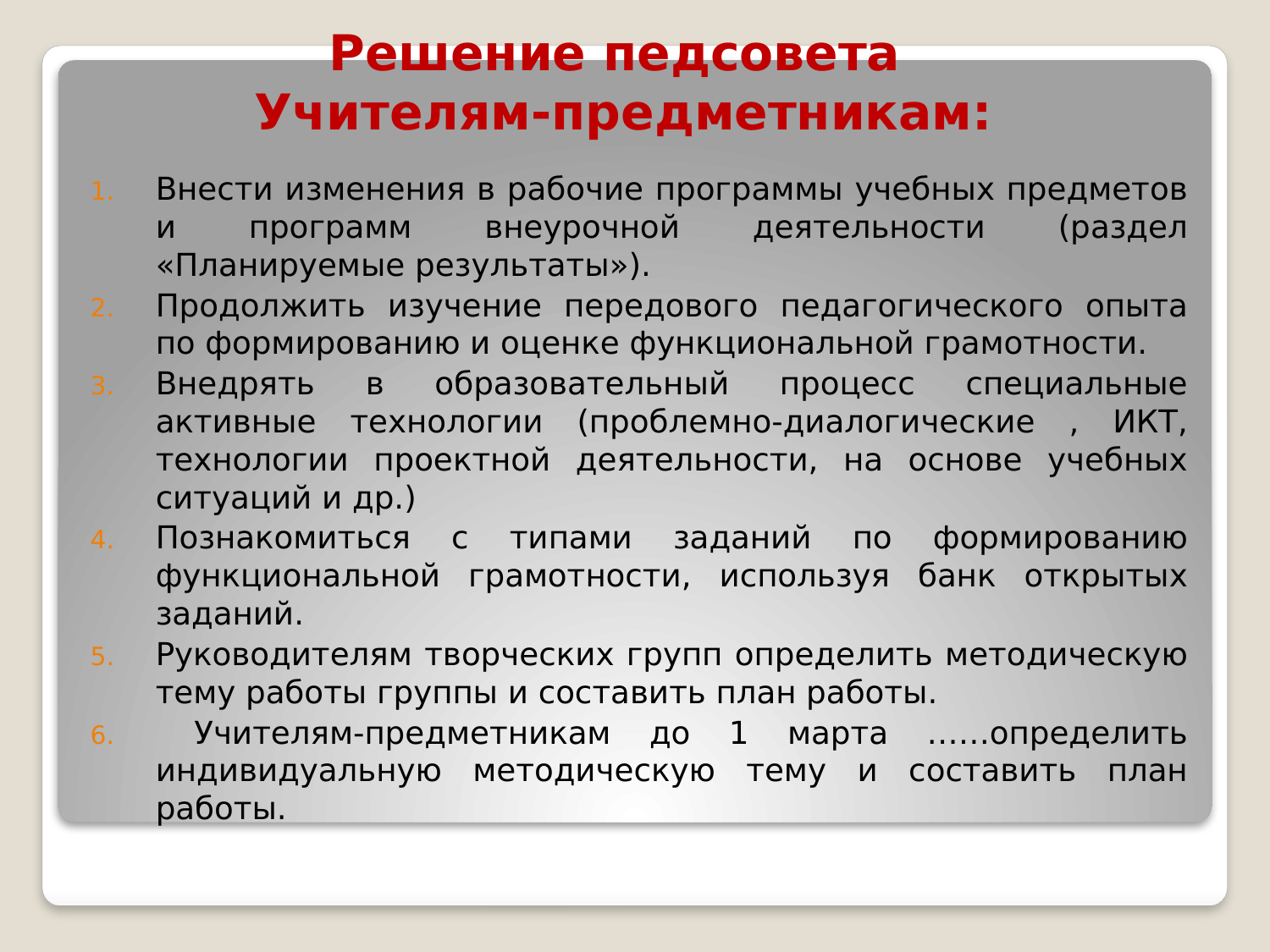

# Решение педсовета Учителям-предметникам:
Внести изменения в рабочие программы учебных предметов и программ внеурочной деятельности (раздел «Планируемые результаты»).
Продолжить изучение передового педагогического опыта по формированию и оценке функциональной грамотности.
Внедрять в образовательный процесс специальные активные технологии (проблемно-диалогические , ИКТ, технологии проектной деятельности, на основе учебных ситуаций и др.)
Познакомиться с типами заданий по формированию функциональной грамотности, используя банк открытых заданий.
Руководителям творческих групп определить методическую тему работы группы и составить план работы.
 Учителям-предметникам до 1 марта ……определить индивидуальную методическую тему и составить план работы.